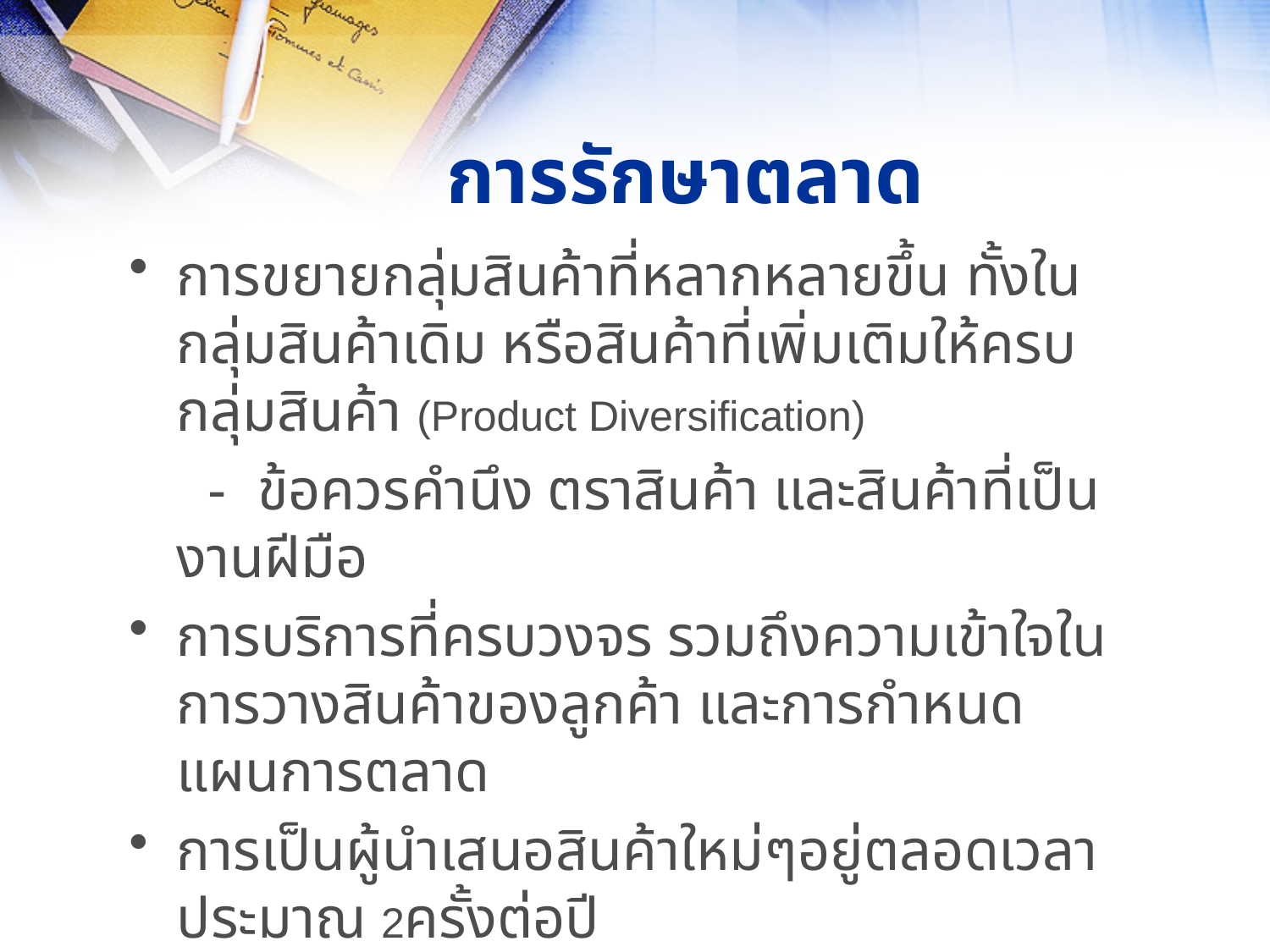

# การรักษาตลาด
การขยายกลุ่มสินค้าที่หลากหลายขึ้น ทั้งในกลุ่มสินค้าเดิม หรือสินค้าที่เพิ่มเติมให้ครบกลุ่มสินค้า (Product Diversification)
     -  ข้อควรคำนึง ตราสินค้า และสินค้าที่เป็นงานฝีมือ
การบริการที่ครบวงจร รวมถึงความเข้าใจในการวางสินค้าของลูกค้า และการกำหนดแผนการตลาด
การเป็นผู้นำเสนอสินค้าใหม่ๆอยู่ตลอดเวลาประมาณ 2ครั้งต่อปี
การรับทราบข้อมูลที่ทันสมัยและพัฒนาสินค้าให้อยู่ในกระแส (Colour Trend)